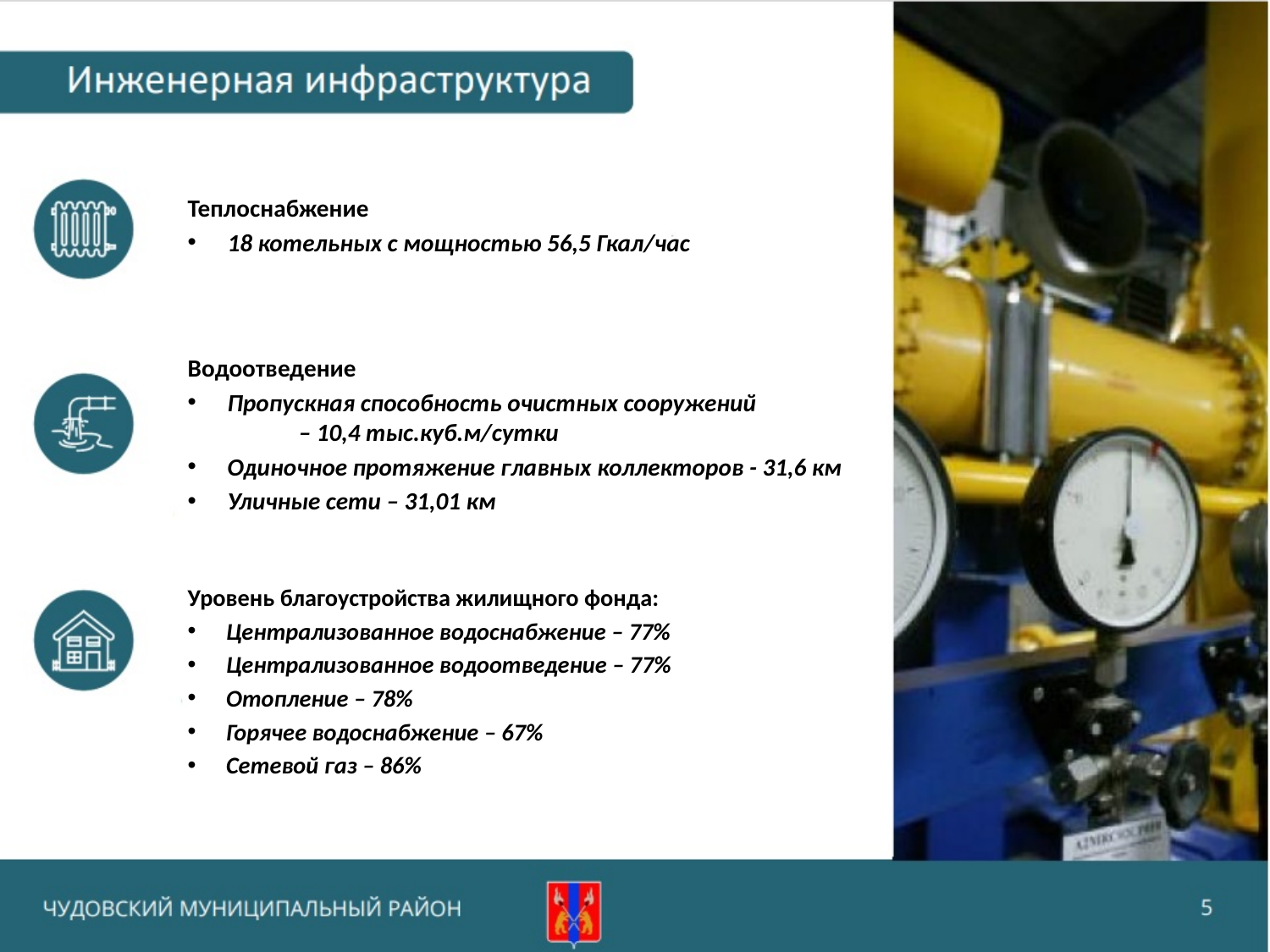

Теплоснабжение
18 котельных с мощностью 56,5 Гкал/час
Водоотведение
Пропускная способность очистных сооружений                               – 10,4 тыс.куб.м/сутки
Одиночное протяжение главных коллекторов - 31,6 км
Уличные сети – 31,01 км
Уровень благоустройства жилищного фонда:
Централизованное водоснабжение – 77%
Централизованное водоотведение – 77%
Отопление – 78%
Горячее водоснабжение – 67%
Сетевой газ – 86%